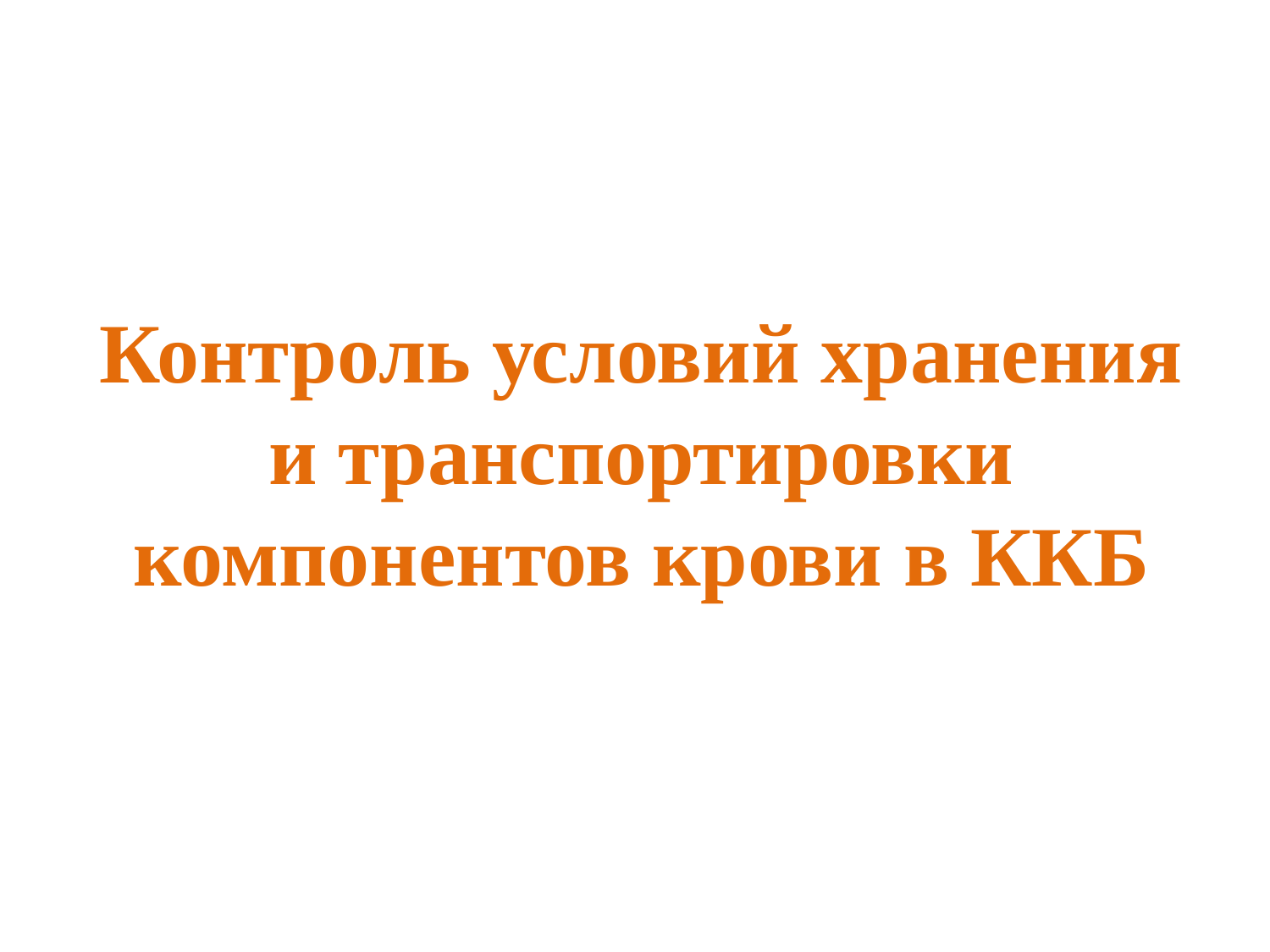

Контроль условий хранения и транспортировки компонентов крови в ККБ